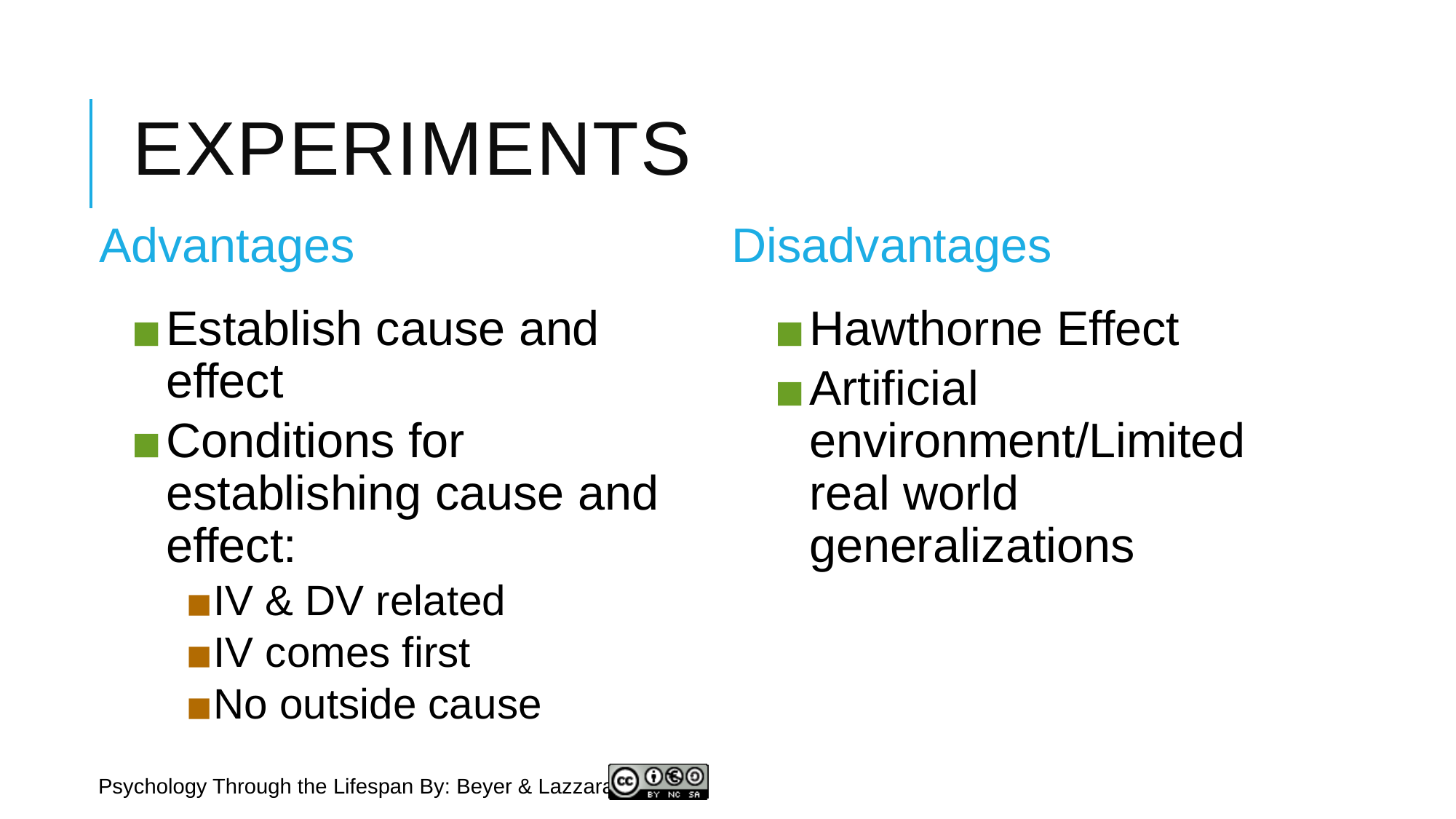

# experiments
Advantages
Disadvantages
Establish cause and effect
Conditions for establishing cause and effect:
IV & DV related
IV comes first
No outside cause

Hawthorne Effect
Artificial environment/Limited real world generalizations